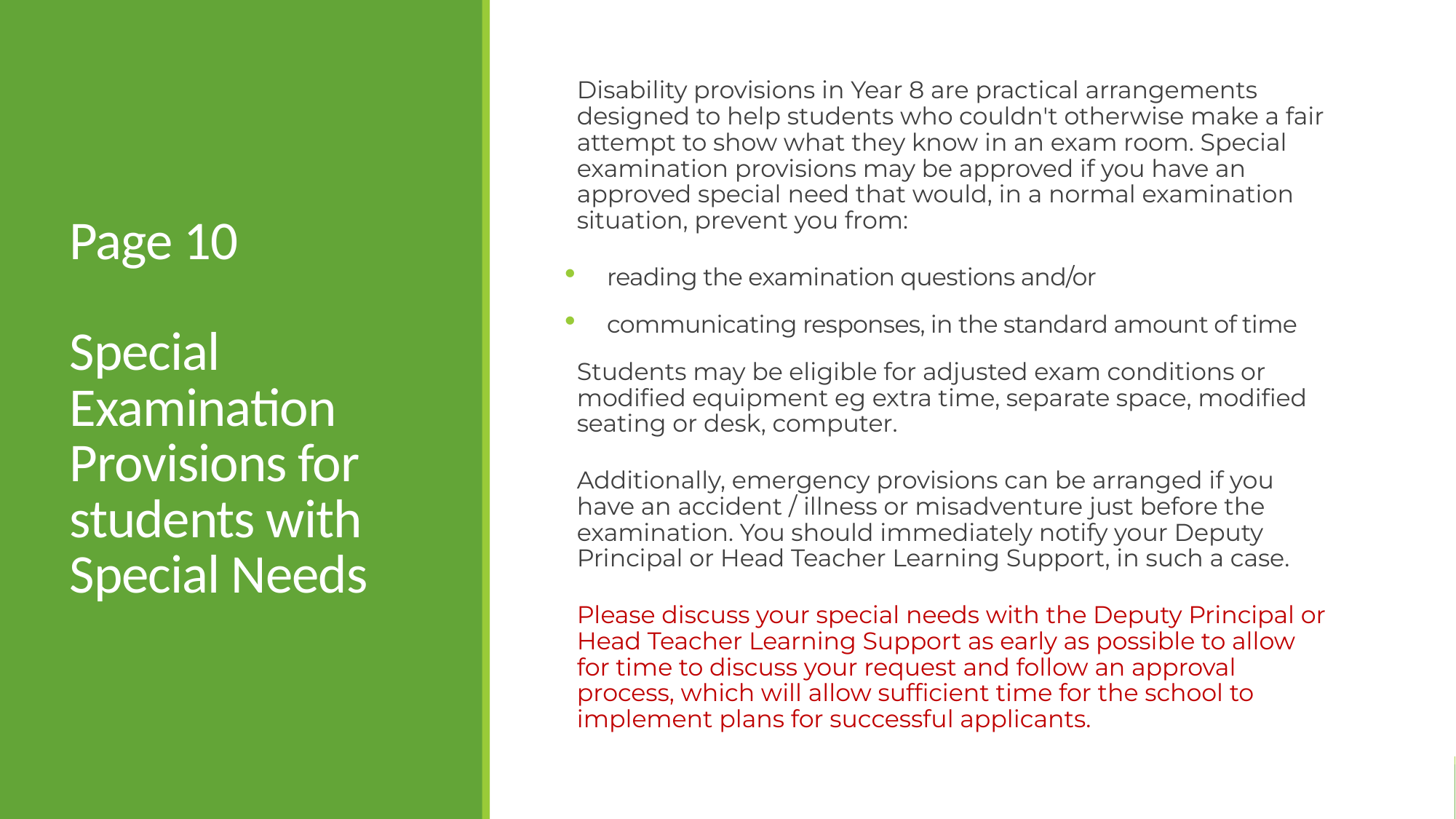

# Page 10 Special Examination Provisions for students with Special Needs
Disability provisions in Year 8 are practical arrangements designed to help students who couldn't otherwise make a fair attempt to show what they know in an exam room. Special examination provisions may be approved if you have an approved special need that would, in a normal examination situation, prevent you from:
reading the examination questions and/or
communicating responses, in the standard amount of time
Students may be eligible for adjusted exam conditions or modified equipment eg extra time, separate space, modified seating or desk, computer.
Additionally, emergency provisions can be arranged if you have an accident / illness or misadventure just before the examination. You should immediately notify your Deputy Principal or Head Teacher Learning Support, in such a case.
Please discuss your special needs with the Deputy Principal or Head Teacher Learning Support as early as possible to allow for time to discuss your request and follow an approval process, which will allow sufficient time for the school to implement plans for successful applicants.